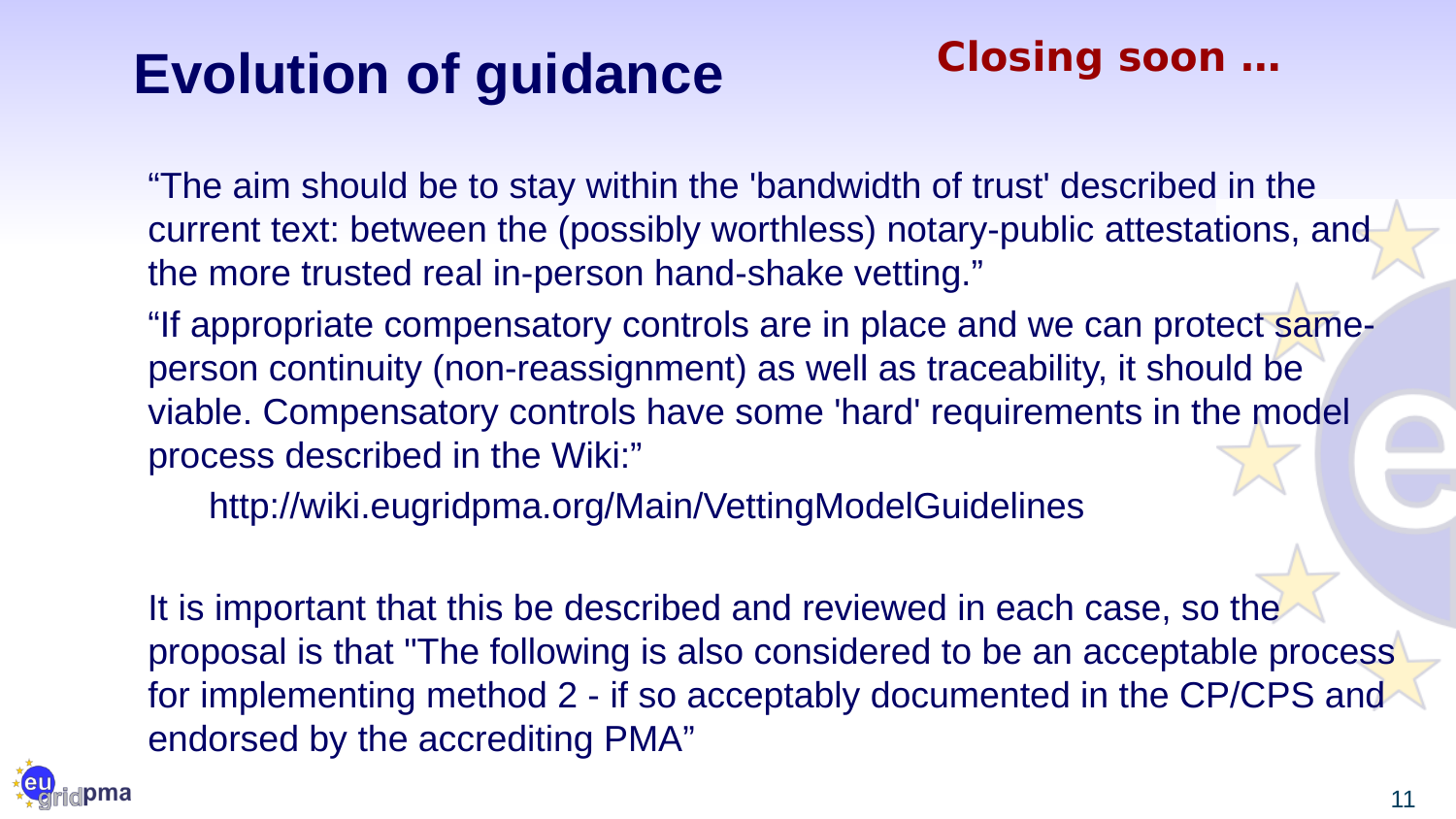

# Evolution of guidance
Closing soon …
“The aim should be to stay within the 'bandwidth of trust' described in the current text: between the (possibly worthless) notary-public attestations, and the more trusted real in-person hand-shake vetting.”
“If appropriate compensatory controls are in place and we can protect same-person continuity (non-reassignment) as well as traceability, it should be viable. Compensatory controls have some 'hard' requirements in the model process described in the Wiki:”
      http://wiki.eugridpma.org/Main/VettingModelGuidelines

It is important that this be described and reviewed in each case, so the proposal is that "The following is also considered to be an acceptable process for implementing method 2 - if so acceptably documented in the CP/CPS and endorsed by the accrediting PMA”